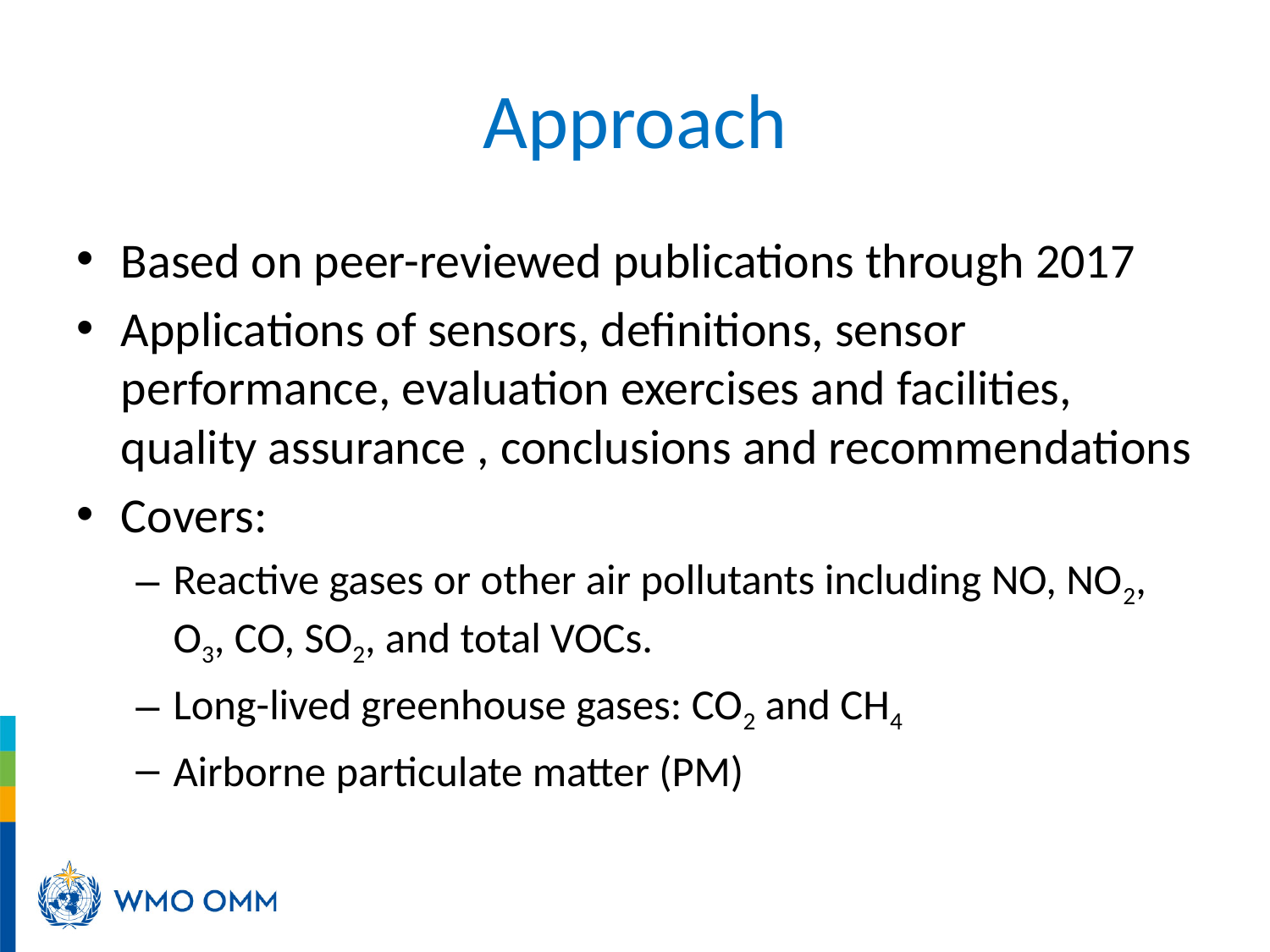

# Approach
Based on peer-reviewed publications through 2017
Applications of sensors, definitions, sensor performance, evaluation exercises and facilities, quality assurance , conclusions and recommendations
Covers:
Reactive gases or other air pollutants including NO, NO2, O3, CO, SO2, and total VOCs.
Long-lived greenhouse gases: CO2 and CH4
Airborne particulate matter (PM)